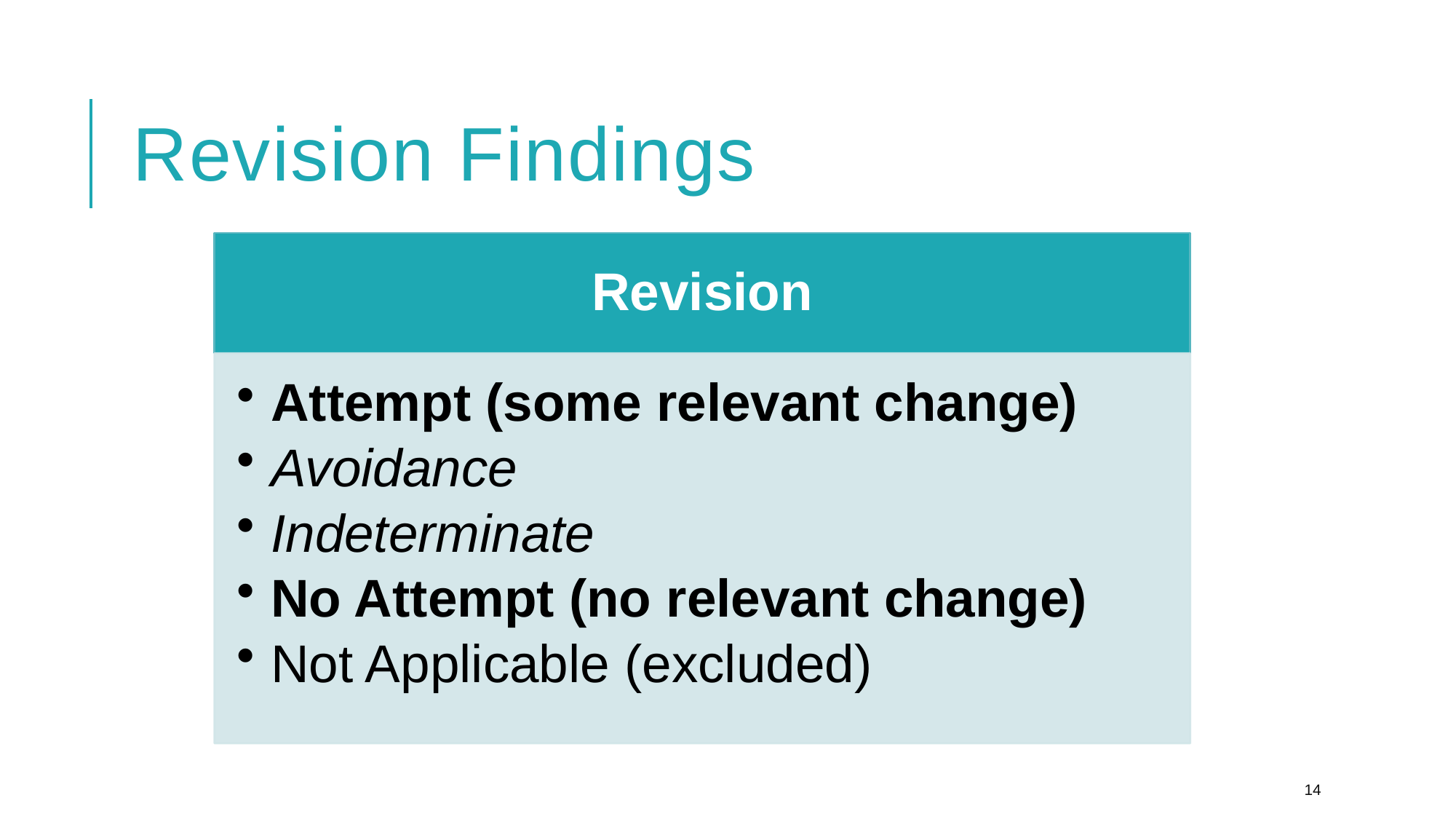

# Revision Findings
Revision
Attempt (some relevant change)
Avoidance
Indeterminate
No Attempt (no relevant change)
Not Applicable (excluded)
14